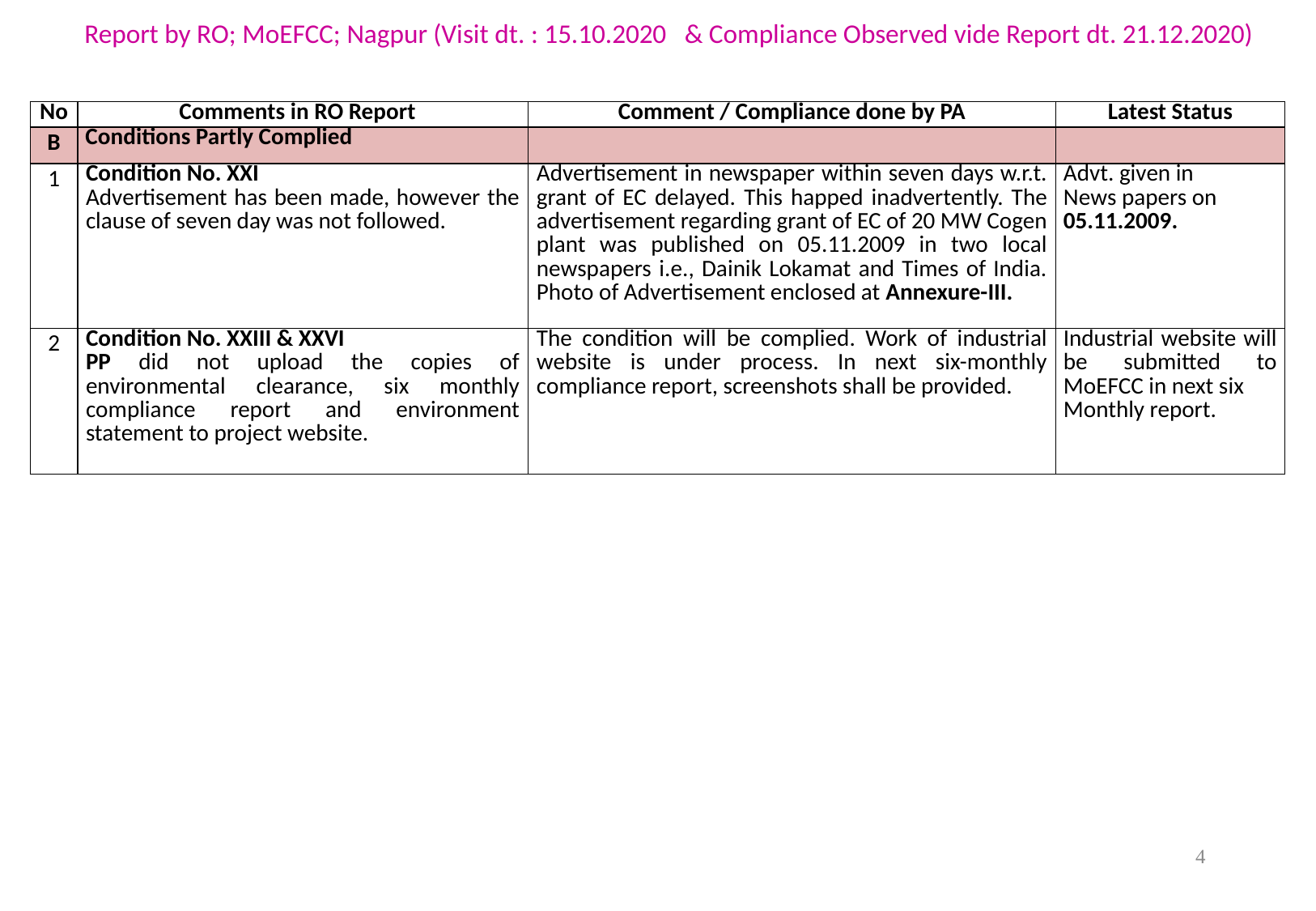

Report by RO; MoEFCC; Nagpur (Visit dt. : 15.10.2020   & Compliance Observed vide Report dt. 21.12.2020)
| No | Comments in RO Report | Comment / Compliance done by PA | Latest Status |
| --- | --- | --- | --- |
| B | Conditions Partly Complied |  |  |
| 1 | Condition No. XXI Advertisement has been made, however the clause of seven day was not followed. | Advertisement in newspaper within seven days w.r.t. grant of EC delayed. This happed inadvertently. The advertisement regarding grant of EC of 20 MW Cogen plant was published on 05.11.2009 in two local newspapers i.e., Dainik Lokamat and Times of India. Photo of Advertisement enclosed at Annexure-III. | Advt. given in News papers on 05.11.2009. |
| 2 | Condition No. XXIII & XXVI PP did not upload the copies of environmental clearance, six monthly compliance report and environment statement to project website. | The condition will be complied. Work of industrial website is under process. In next six-monthly compliance report, screenshots shall be provided. | Industrial website will be submitted to MoEFCC in next six Monthly report. |
4